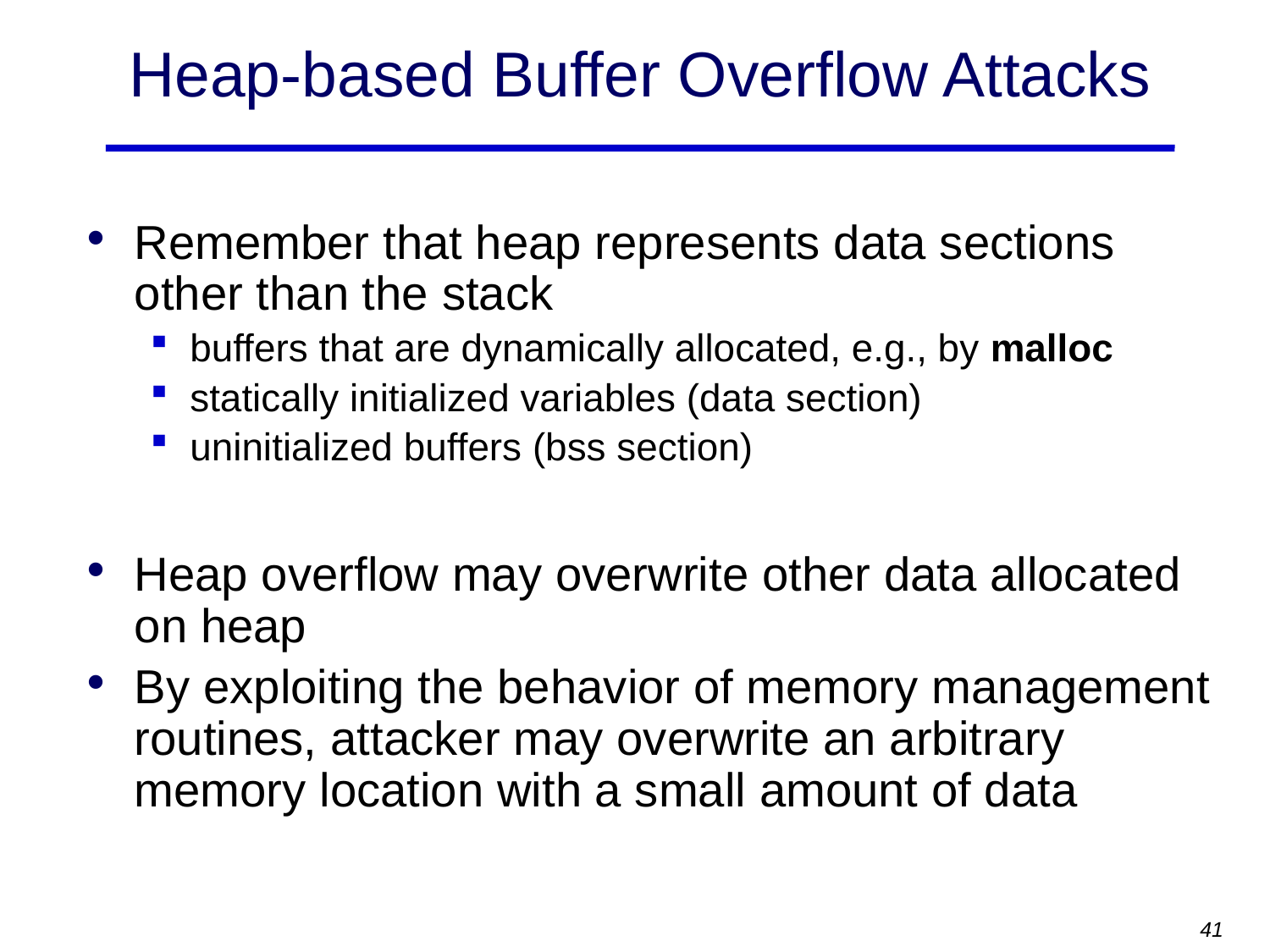

# Heap-based Buffer Overflow Attacks
Remember that heap represents data sections other than the stack
buffers that are dynamically allocated, e.g., by malloc
statically initialized variables (data section)
uninitialized buffers (bss section)

Heap overflow may overwrite other data allocated on heap
By exploiting the behavior of memory management routines, attacker may overwrite an arbitrary memory location with a small amount of data
41